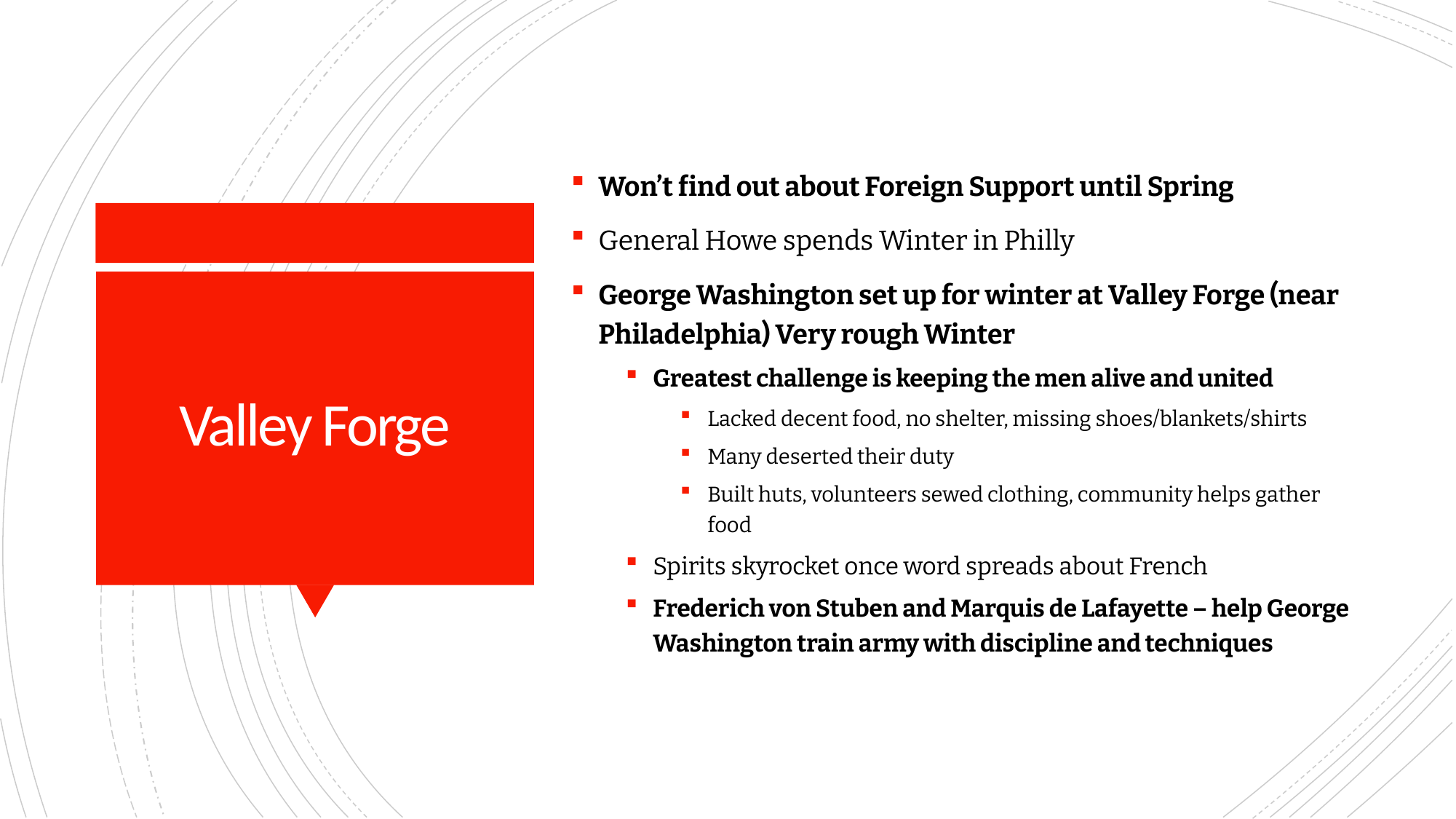

Won’t find out about Foreign Support until Spring
General Howe spends Winter in Philly
George Washington set up for winter at Valley Forge (near Philadelphia) Very rough Winter
Greatest challenge is keeping the men alive and united
Lacked decent food, no shelter, missing shoes/blankets/shirts
Many deserted their duty
Built huts, volunteers sewed clothing, community helps gather food
Spirits skyrocket once word spreads about French
Frederich von Stuben and Marquis de Lafayette – help George Washington train army with discipline and techniques
# Valley Forge